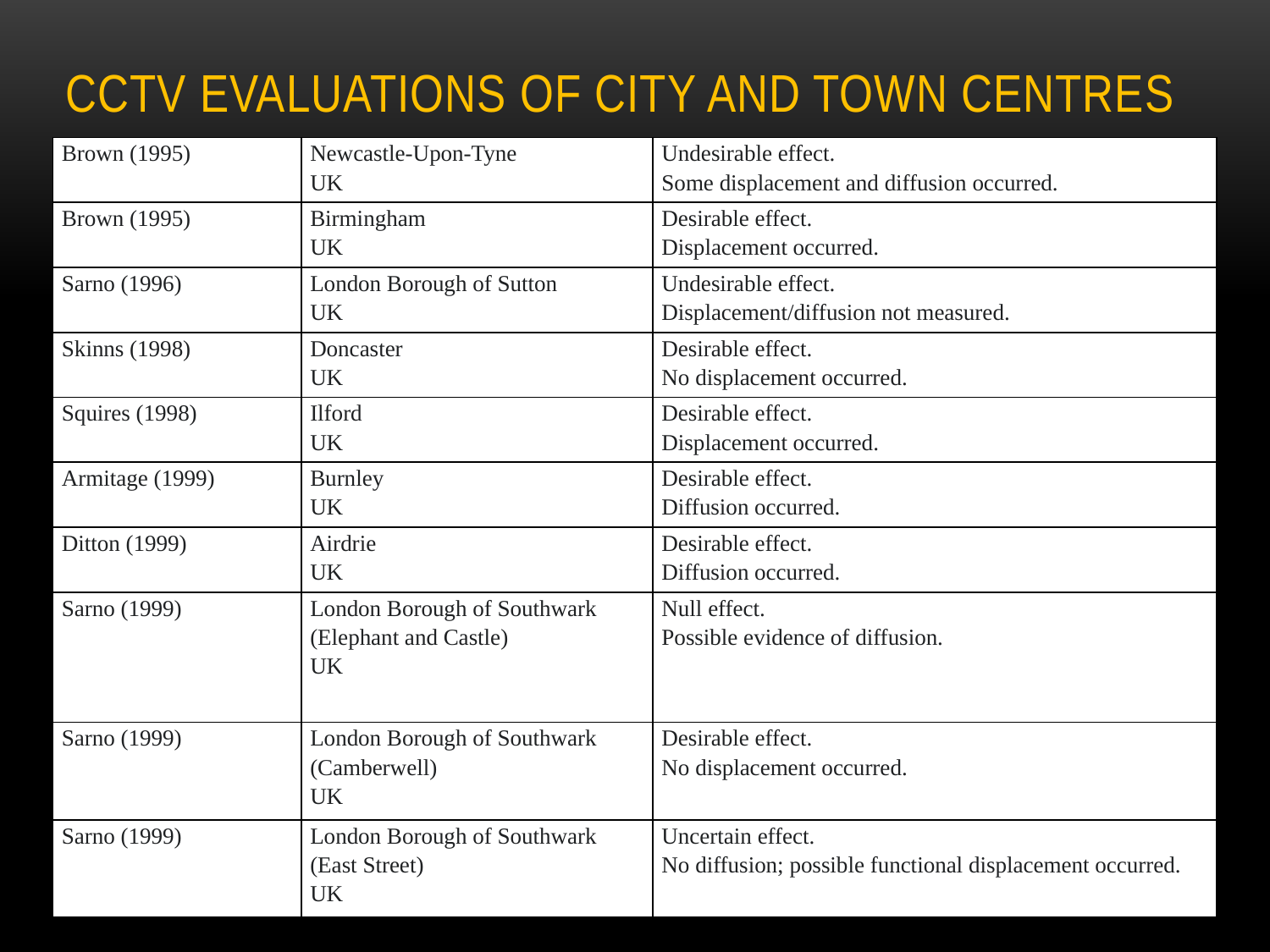

# CCTV evaluations of City and Town Centres
| Brown (1995) | Newcastle-Upon-Tyne UK | Undesirable effect. Some displacement and diffusion occurred. |
| --- | --- | --- |
| Brown (1995) | Birmingham UK | Desirable effect. Displacement occurred. |
| Sarno (1996) | London Borough of Sutton UK | Undesirable effect. Displacement/diffusion not measured. |
| Skinns (1998) | Doncaster UK | Desirable effect. No displacement occurred. |
| Squires (1998) | Ilford UK | Desirable effect. Displacement occurred. |
| Armitage (1999) | Burnley UK | Desirable effect. Diffusion occurred. |
| Ditton (1999) | Airdrie UK | Desirable effect. Diffusion occurred. |
| Sarno (1999) | London Borough of Southwark (Elephant and Castle) UK | Null effect. Possible evidence of diffusion. |
| Sarno (1999) | London Borough of Southwark (Camberwell) UK | Desirable effect. No displacement occurred. |
| Sarno (1999) | London Borough of Southwark (East Street) UK | Uncertain effect. No diffusion; possible functional displacement occurred. |